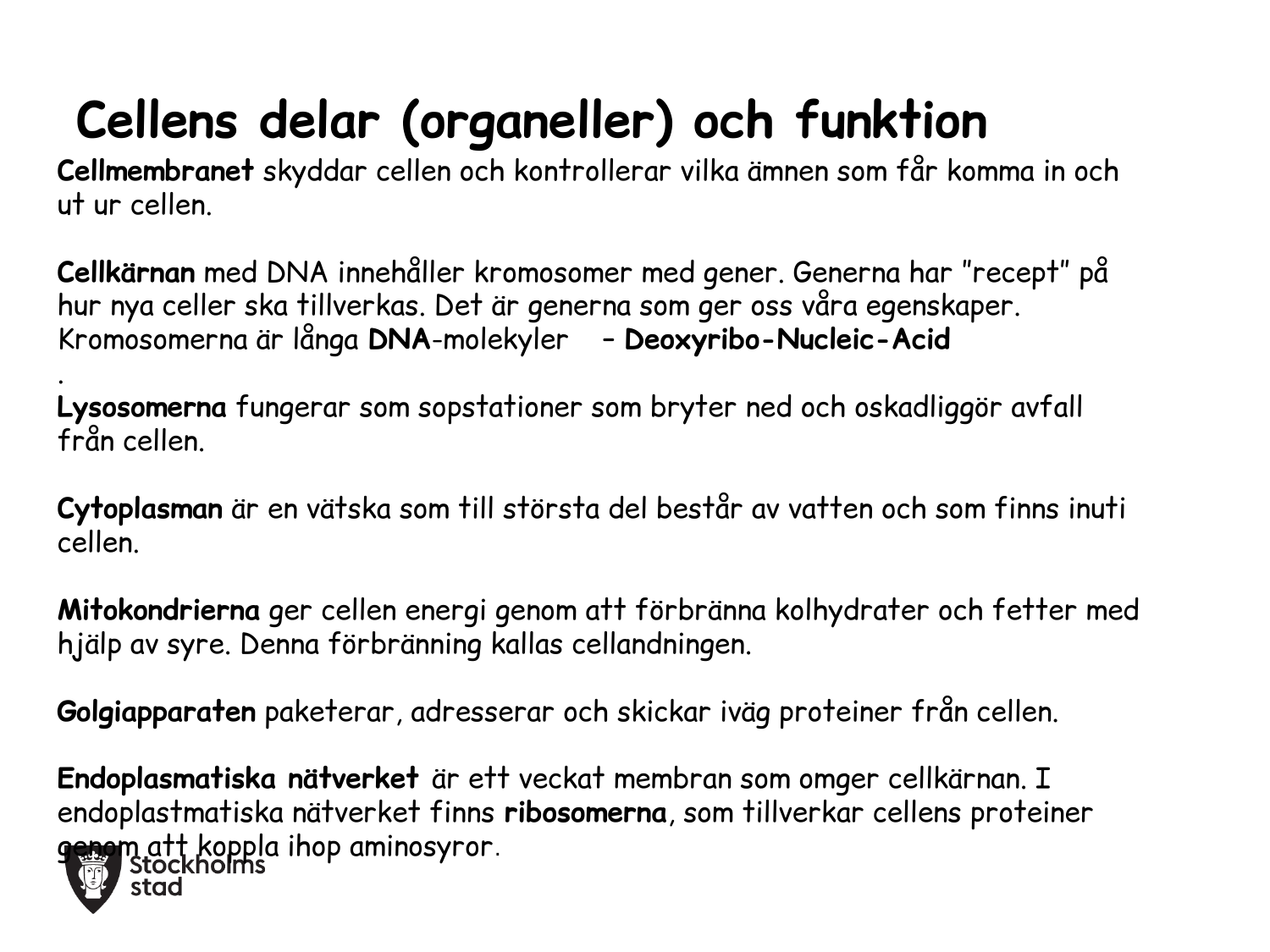

# Cellens delar (organeller) och funktion
Cellmembranet skyddar cellen och kontrollerar vilka ämnen som får komma in och ut ur cellen.

Cellkärnan med DNA innehåller kromosomer med gener. Generna har ”recept” på hur nya celler ska tillverkas. Det är generna som ger oss våra egenskaper.  Kromosomerna är långa DNA-molekyler    – Deoxyribo-Nucleic-Acid
.
Lysosomerna fungerar som sopstationer som bryter ned och oskadliggör avfall från cellen.

Cytoplasman är en vätska som till största del består av vatten och som finns inuti cellen.

Mitokondrierna ger cellen energi genom att förbränna kolhydrater och fetter med hjälp av syre. Denna förbränning kallas cellandningen.

Golgiapparaten paketerar, adresserar och skickar iväg proteiner från cellen.

Endoplasmatiska nätverket är ett veckat membran som omger cellkärnan. I endoplastmatiska nätverket finns ribosomerna, som tillverkar cellens proteiner genom att koppla ihop aminosyror.